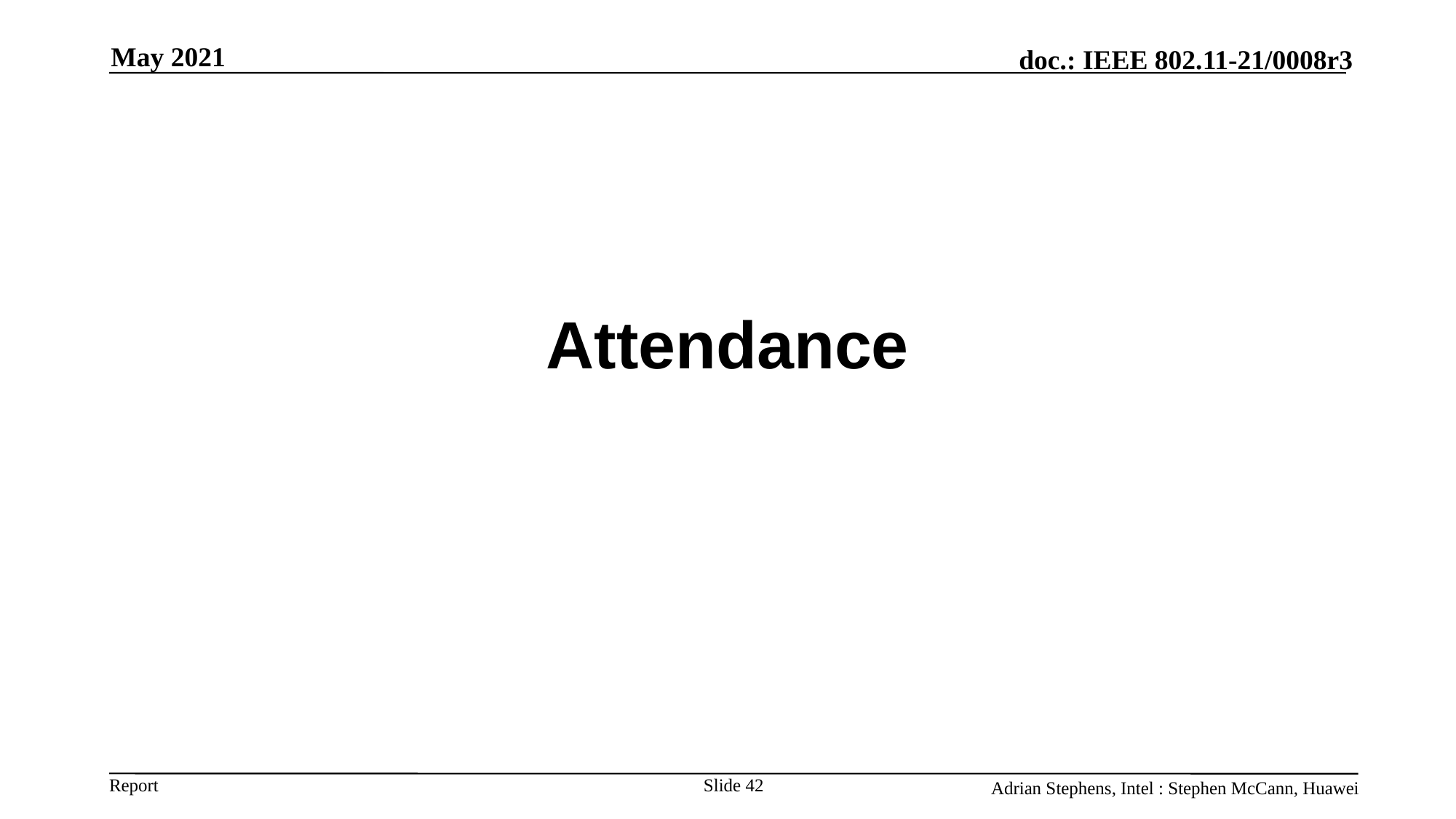

May 2021
# Attendance
Slide 42
Adrian Stephens, Intel : Stephen McCann, Huawei